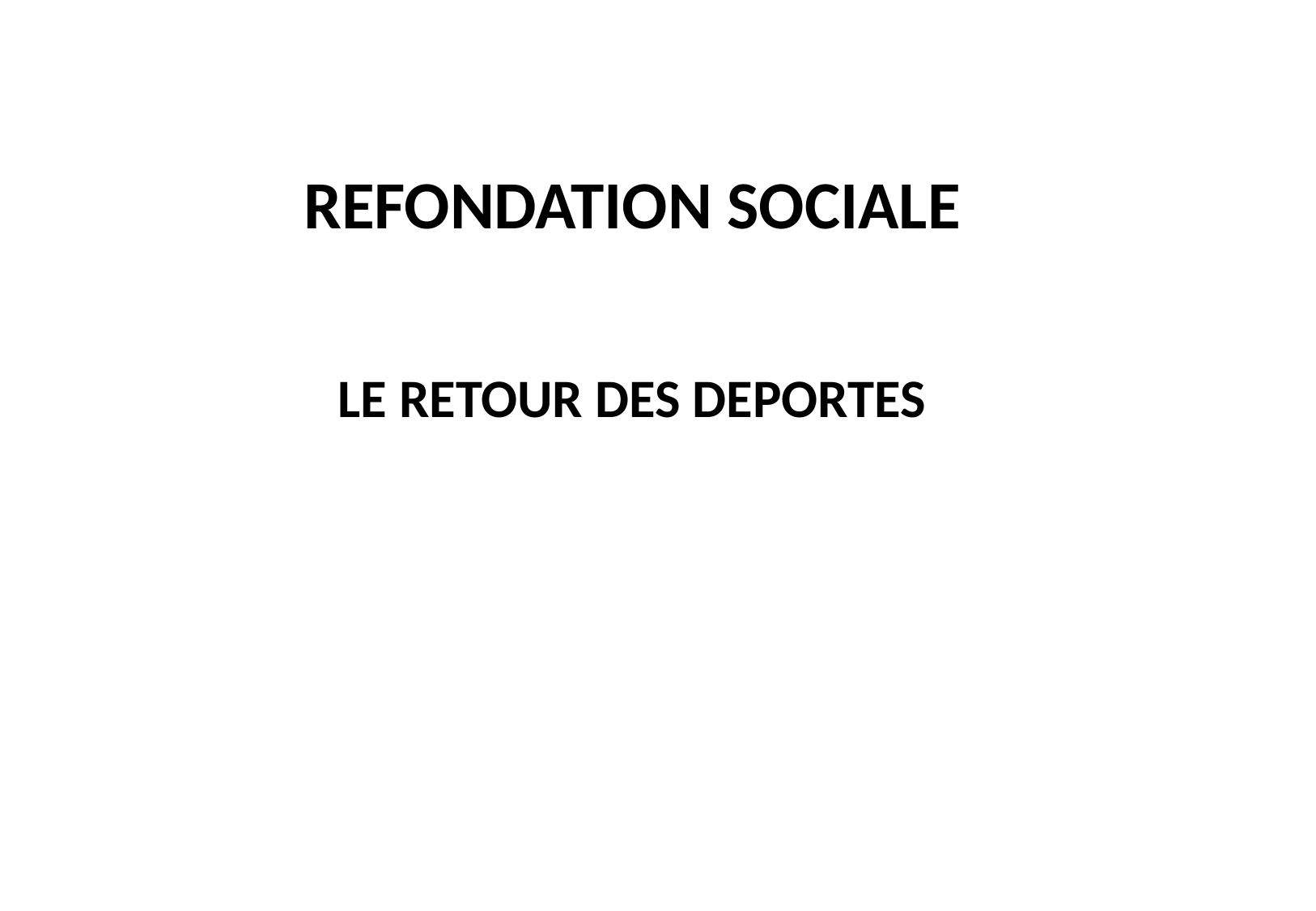

REFONDATION SOCIALE
# LE RETOUR DES DEPORTES